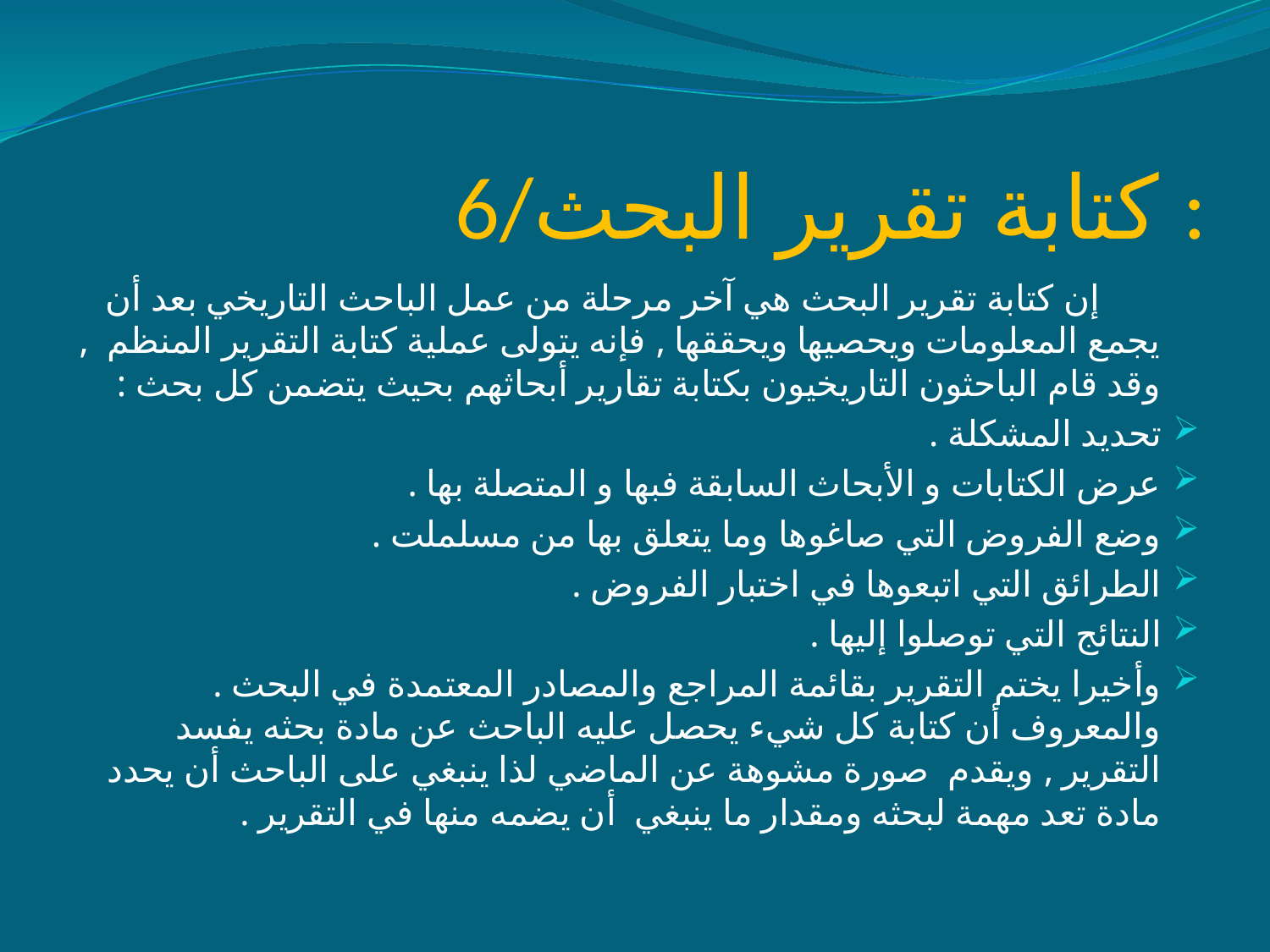

# 6/كتابة تقرير البحث :
          إن كتابة تقرير البحث هي آخر مرحلة من عمل الباحث التاريخي بعد أن يجمع المعلومات ويحصيها ويحققها , فإنه يتولى عملية كتابة التقرير المنظم  , وقد قام الباحثون التاريخيون بكتابة تقارير أبحاثهم بحيث يتضمن كل بحث :
تحديد المشكلة .
عرض الكتابات و الأبحاث السابقة فبها و المتصلة بها .
وضع الفروض التي صاغوها وما يتعلق بها من مسلملت .
الطرائق التي اتبعوها في اختبار الفروض .
النتائج التي توصلوا إليها .
وأخيرا يختم التقرير بقائمة المراجع والمصادر المعتمدة في البحث . والمعروف أن كتابة كل شيء يحصل عليه الباحث عن مادة بحثه يفسد التقرير , ويقدم  صورة مشوهة عن الماضي لذا ينبغي على الباحث أن يحدد مادة تعد مهمة لبحثه ومقدار ما ينبغي  أن يضمه منها في التقرير .